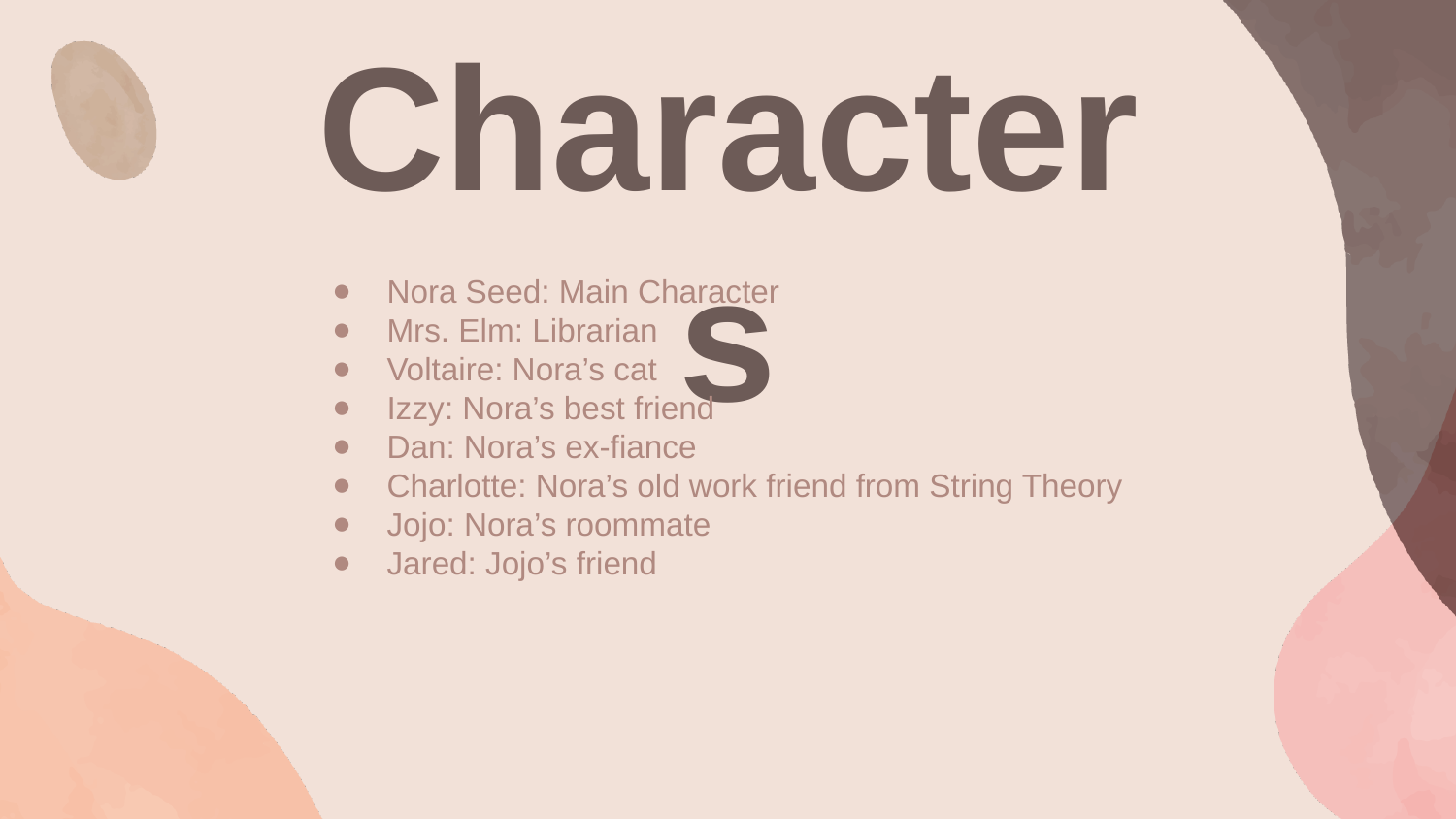

# Characters
Nora Seed: Main Character
Mrs. Elm: Librarian
Voltaire: Nora’s cat
Izzy: Nora’s best friend
Dan: Nora’s ex-fiance
Charlotte: Nora’s old work friend from String Theory
Jojo: Nora’s roommate
Jared: Jojo’s friend